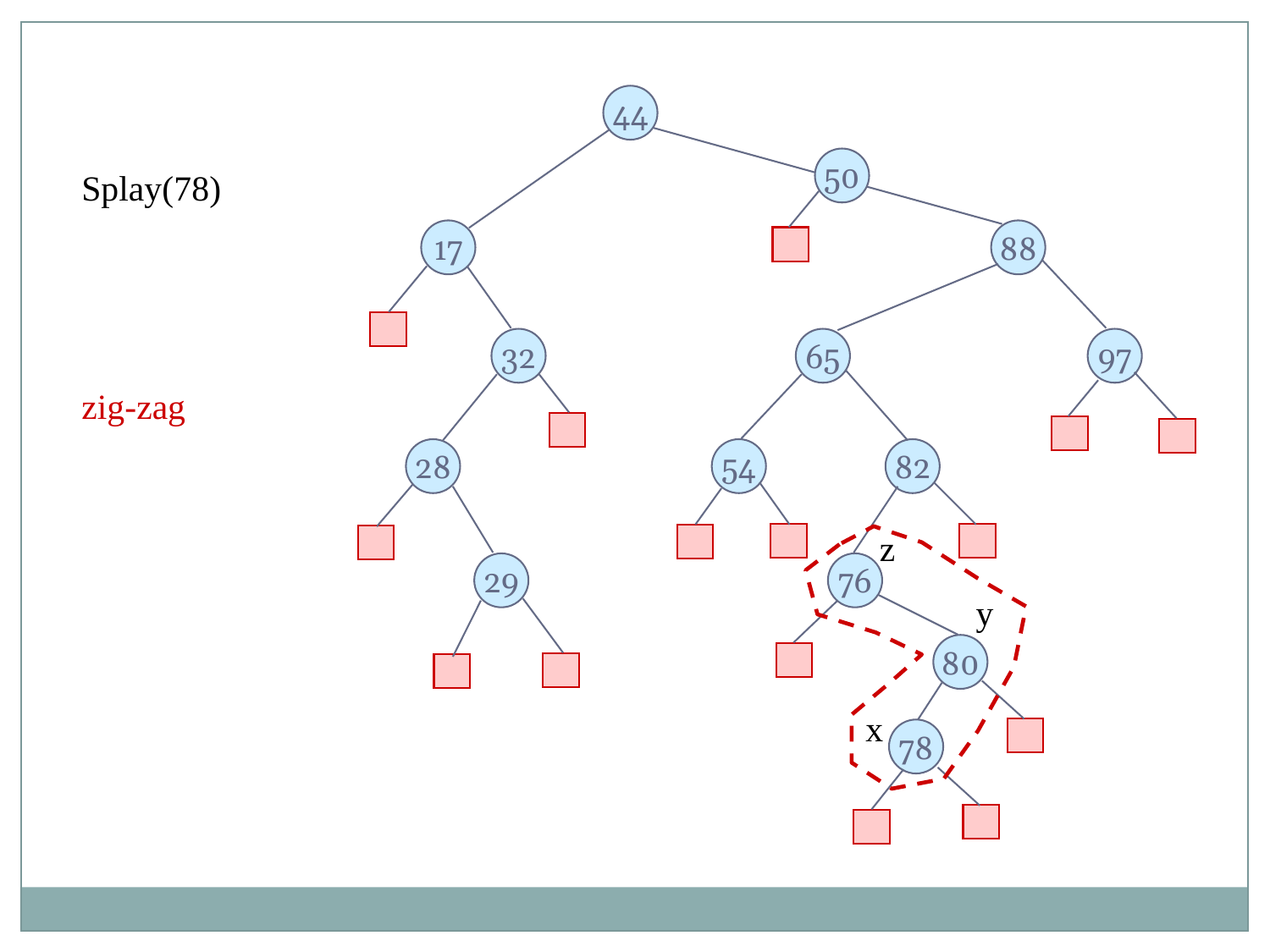

44

50
Splay(78)

17
88

32
65
97

zig-zag

28
54
82

z

29
76
y

80

x

78